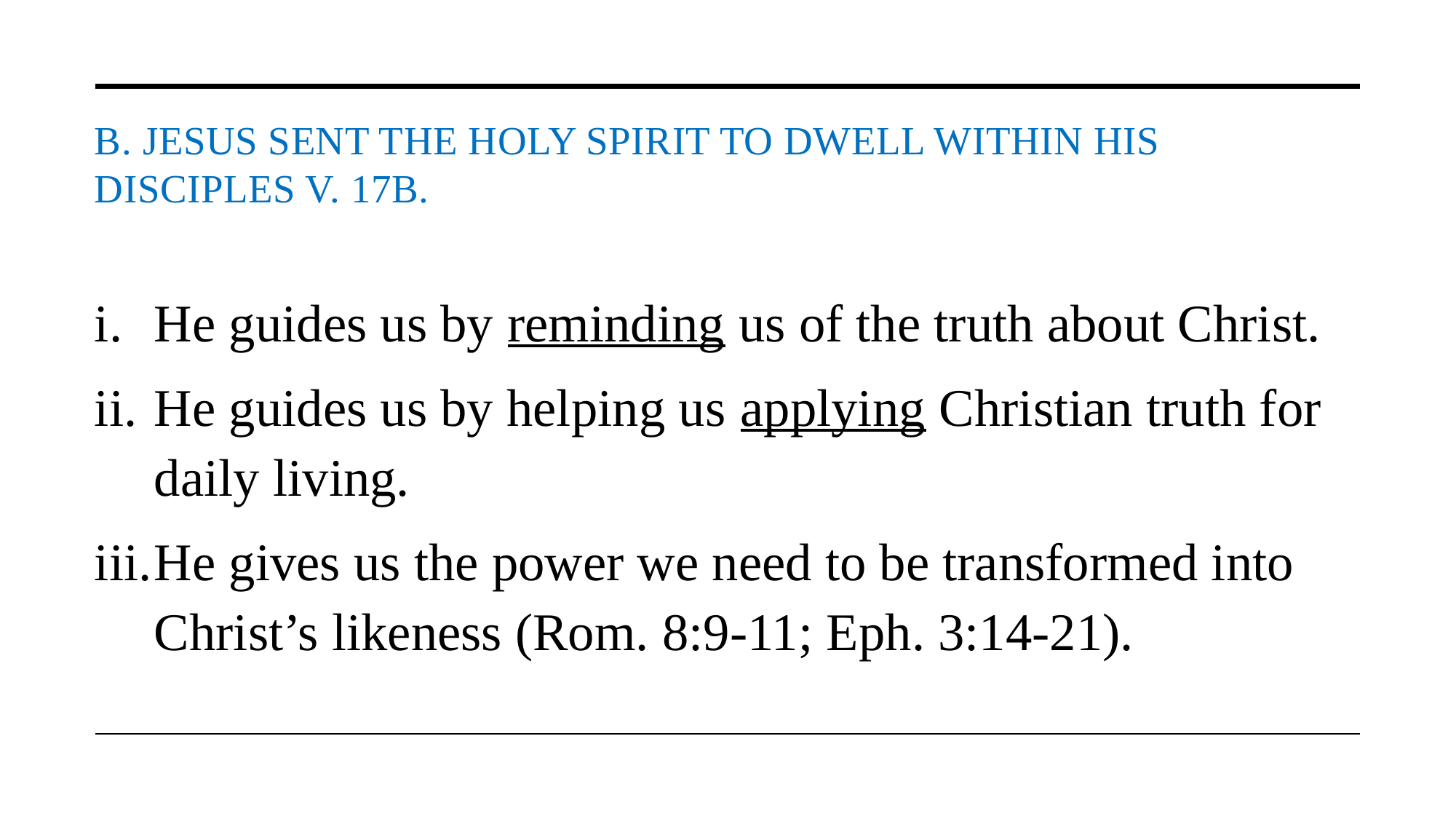

# b. Jesus Sent the Holy Spirit to Dwell within His Disciples v. 17b.
He guides us by reminding us of the truth about Christ.
He guides us by helping us applying Christian truth for daily living.
He gives us the power we need to be transformed into Christ’s likeness (Rom. 8:9-11; Eph. 3:14-21).